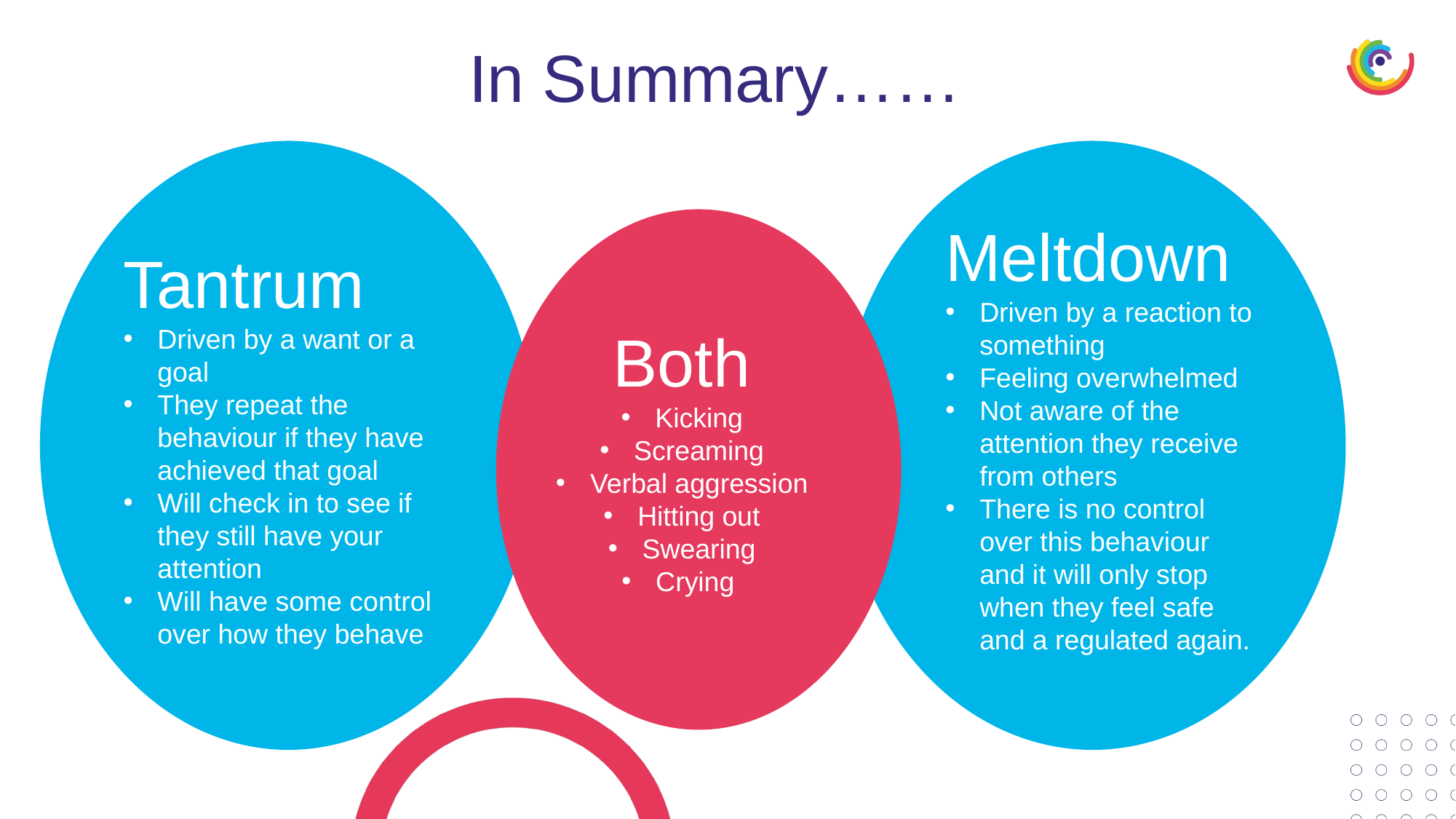

In Summary……
Tantrum
Driven by a want or a goal
They repeat the behaviour if they have achieved that goal
Will check in to see if they still have your attention
Will have some control over how they behave

Meltdown
Driven by a reaction to something
Feeling overwhelmed
Not aware of the attention they receive from others
There is no control over this behaviour and it will only stop when they feel safe and a regulated again.

Both
Kicking
Screaming
Verbal aggression
Hitting out
Swearing
Crying